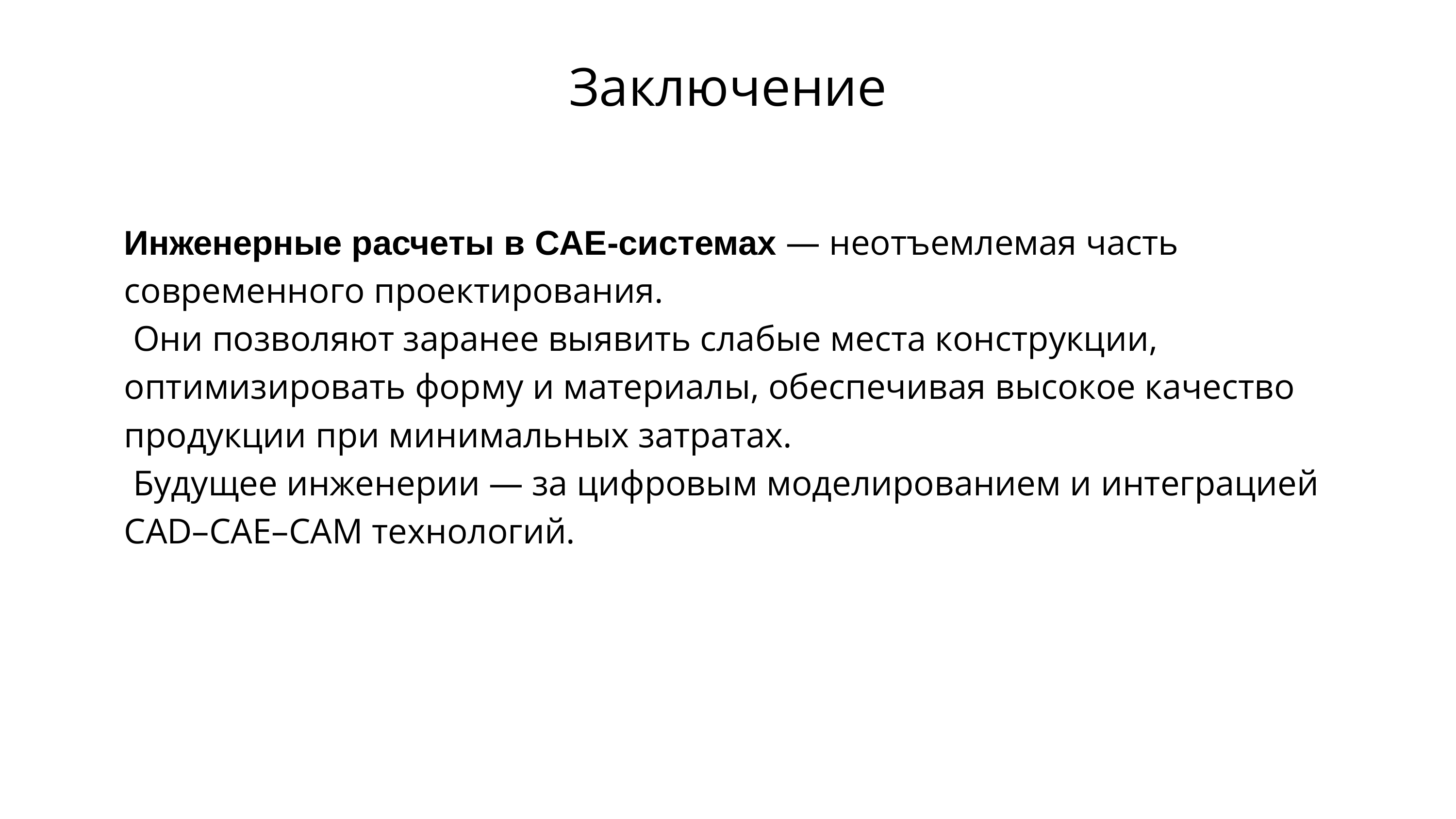

Заключение
Инженерные расчеты в CAE-системах — неотъемлемая часть современного проектирования.
 Они позволяют заранее выявить слабые места конструкции, оптимизировать форму и материалы, обеспечивая высокое качество продукции при минимальных затратах.
 Будущее инженерии — за цифровым моделированием и интеграцией CAD–CAE–CAM технологий.